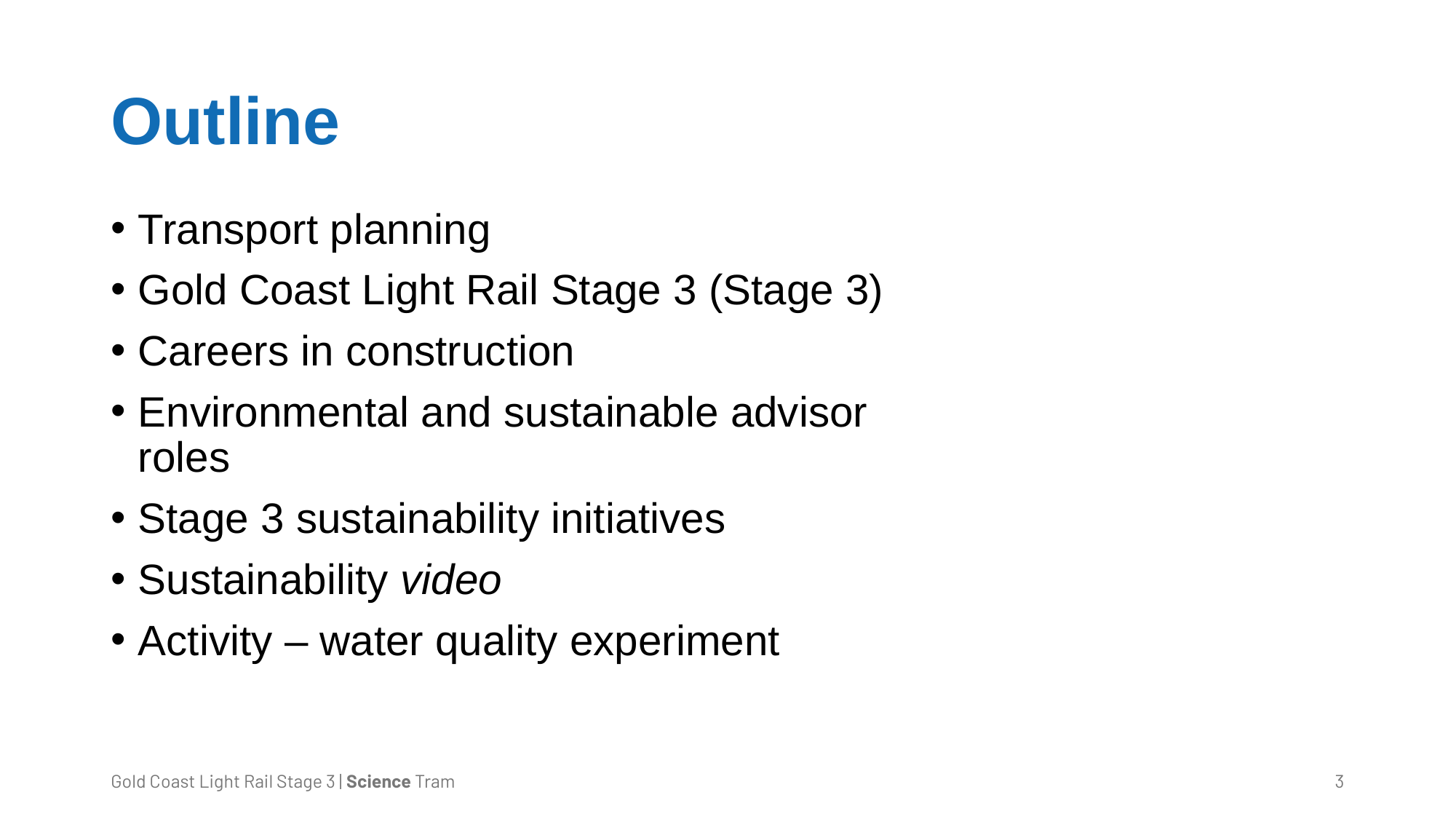

# Outline
Transport planning
Gold Coast Light Rail Stage 3 (Stage 3)
Careers in construction
Environmental and sustainable advisor roles
Stage 3 sustainability initiatives
Sustainability video
Activity – water quality experiment

Gold Coast Light Rail Stage 3 | Science Tram
3